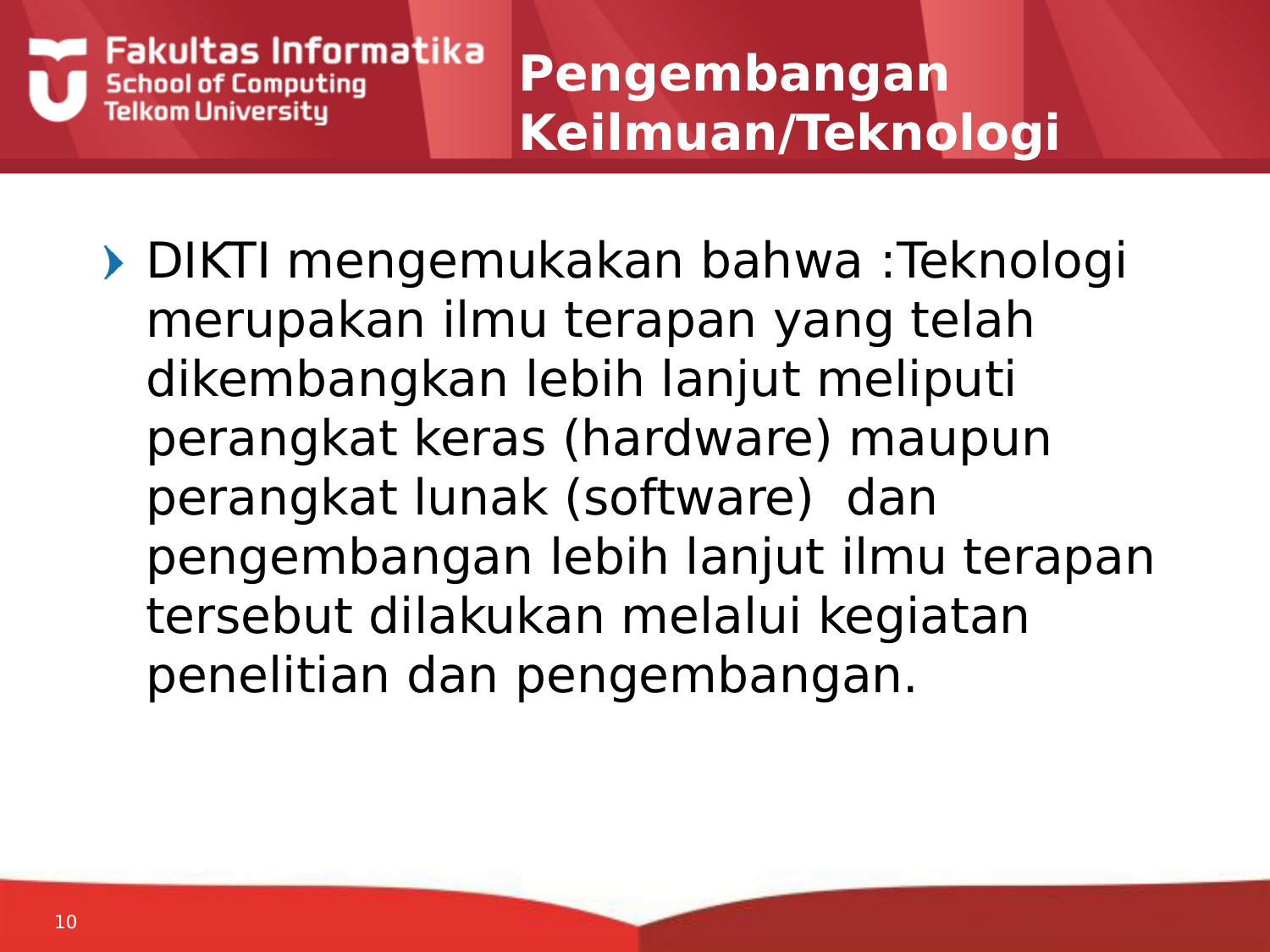

# Pengembangan Keilmuan/Teknologi
DIKTI mengemukakan bahwa :Teknologi merupakan ilmu terapan yang telah dikembangkan lebih lanjut meliputi perangkat keras (hardware) maupun perangkat lunak (software)  dan pengembangan lebih lanjut ilmu terapan tersebut dilakukan melalui kegiatan penelitian dan pengembangan.

10